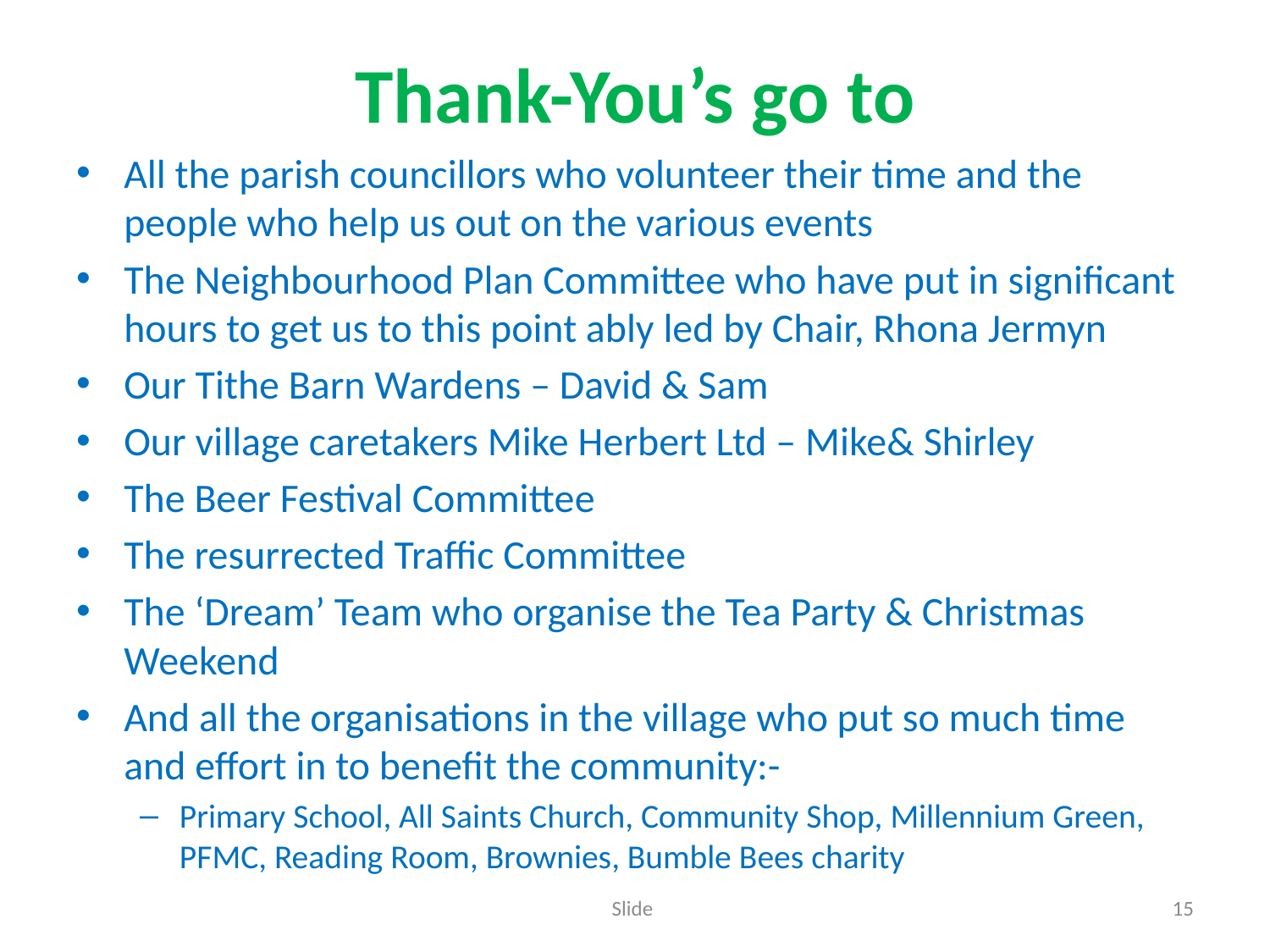

# Thank-You’s go to
All the parish councillors who volunteer their time and the people who help us out on the various events
The Neighbourhood Plan Committee who have put in significant hours to get us to this point ably led by Chair, Rhona Jermyn
Our Tithe Barn Wardens – David & Sam
Our village caretakers Mike Herbert Ltd – Mike& Shirley
The Beer Festival Committee
The resurrected Traffic Committee
The ‘Dream’ Team who organise the Tea Party & Christmas Weekend
And all the organisations in the village who put so much time and effort in to benefit the community:-
Primary School, All Saints Church, Community Shop, Millennium Green,  PFMC, Reading Room, Brownies, Bumble Bees charity
Slide
15